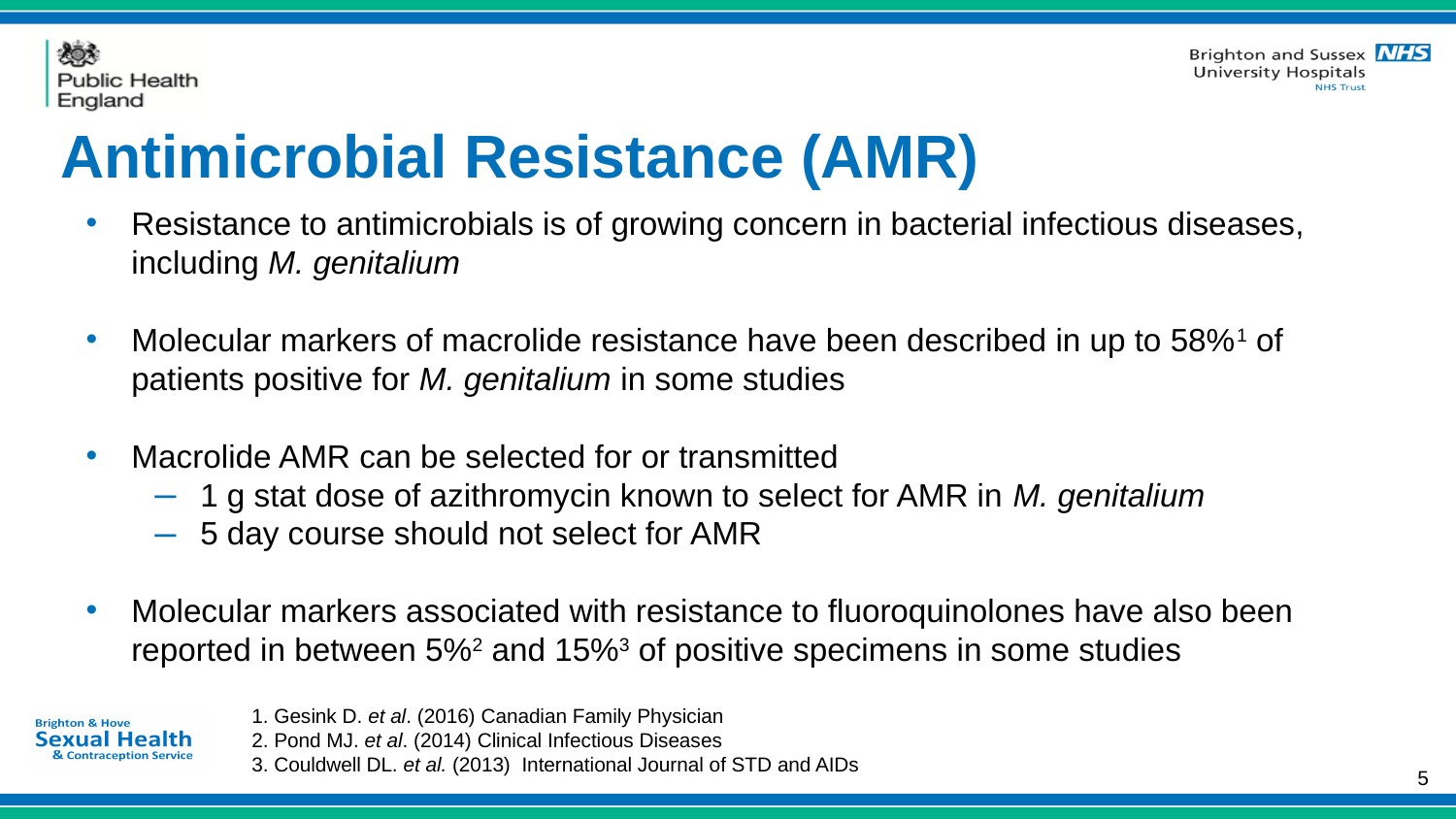

# Antimicrobial Resistance (AMR)
Resistance to antimicrobials is of growing concern in bacterial infectious diseases, including M. genitalium

Molecular markers of macrolide resistance have been described in up to 58%1 of patients positive for M. genitalium in some studies

Macrolide AMR can be selected for or transmitted
1 g stat dose of azithromycin known to select for AMR in M. genitalium
5 day course should not select for AMR

Molecular markers associated with resistance to fluoroquinolones have also been reported in between 5%2 and 15%3 of positive specimens in some studies

1. Gesink D. et al. (2016) Canadian Family Physician
2. Pond MJ. et al. (2014) Clinical Infectious Diseases
3. Couldwell DL. et al. (2013)  International Journal of STD and AIDs